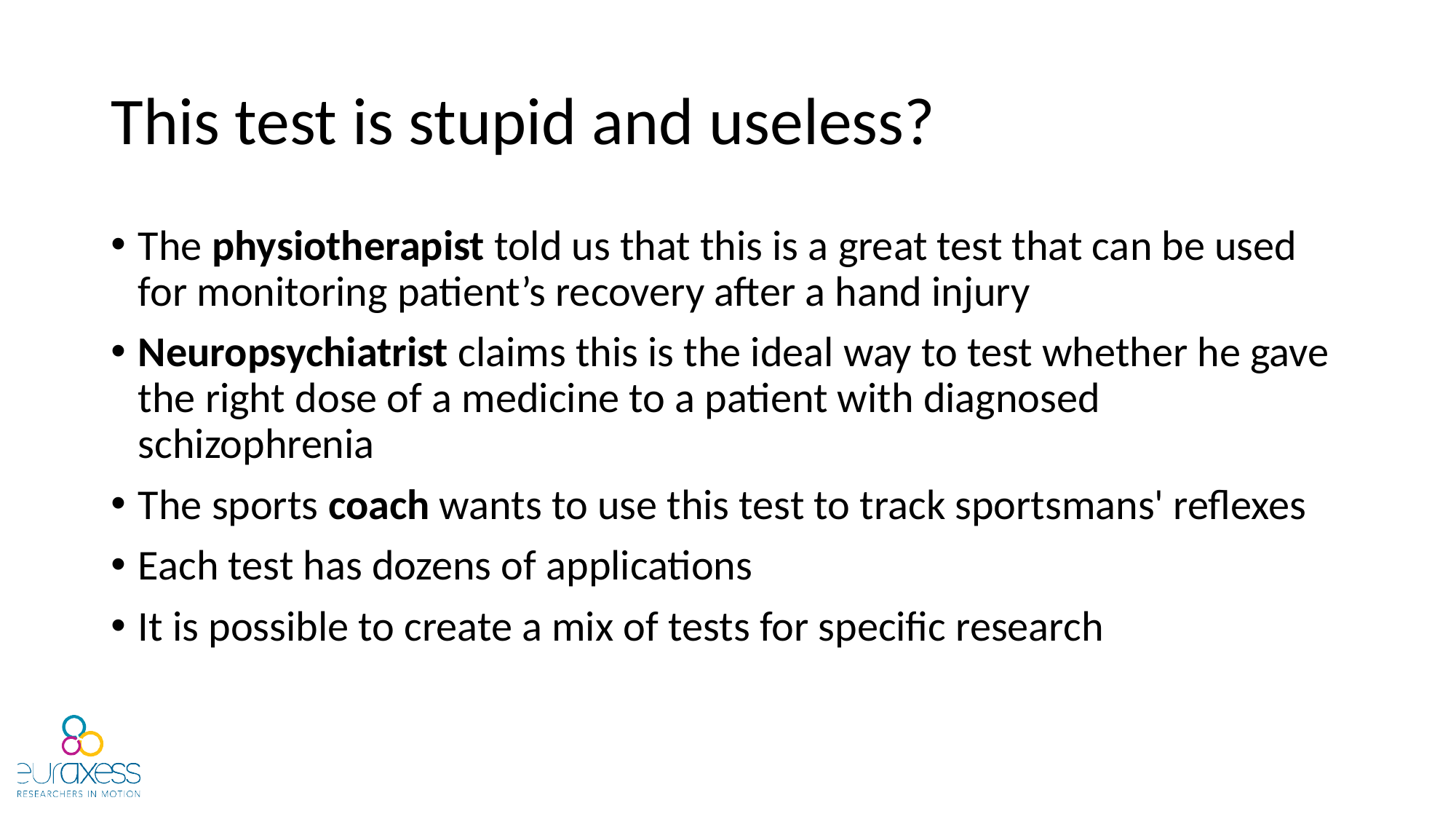

# This test is stupid and useless?
The physiotherapist told us that this is a great test that can be used for monitoring patient’s recovery after a hand injury
Neuropsychiatrist claims this is the ideal way to test whether he gave the right dose of a medicine to a patient with diagnosed schizophrenia
The sports coach wants to use this test to track sportsmans' reflexes
Each test has dozens of applications
It is possible to create a mix of tests for specific research